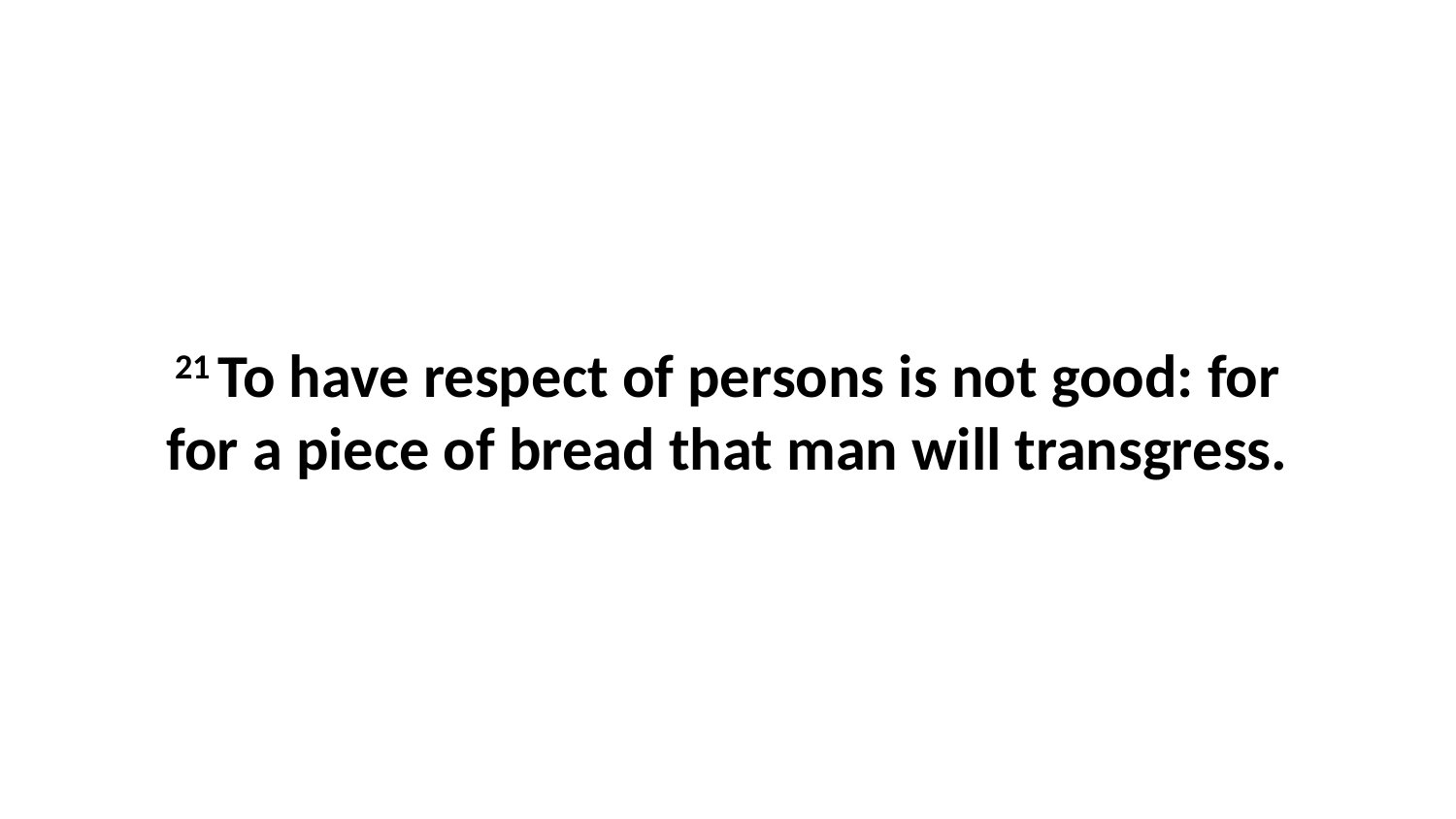

21 To have respect of persons is not good: for for a piece of bread that man will transgress.